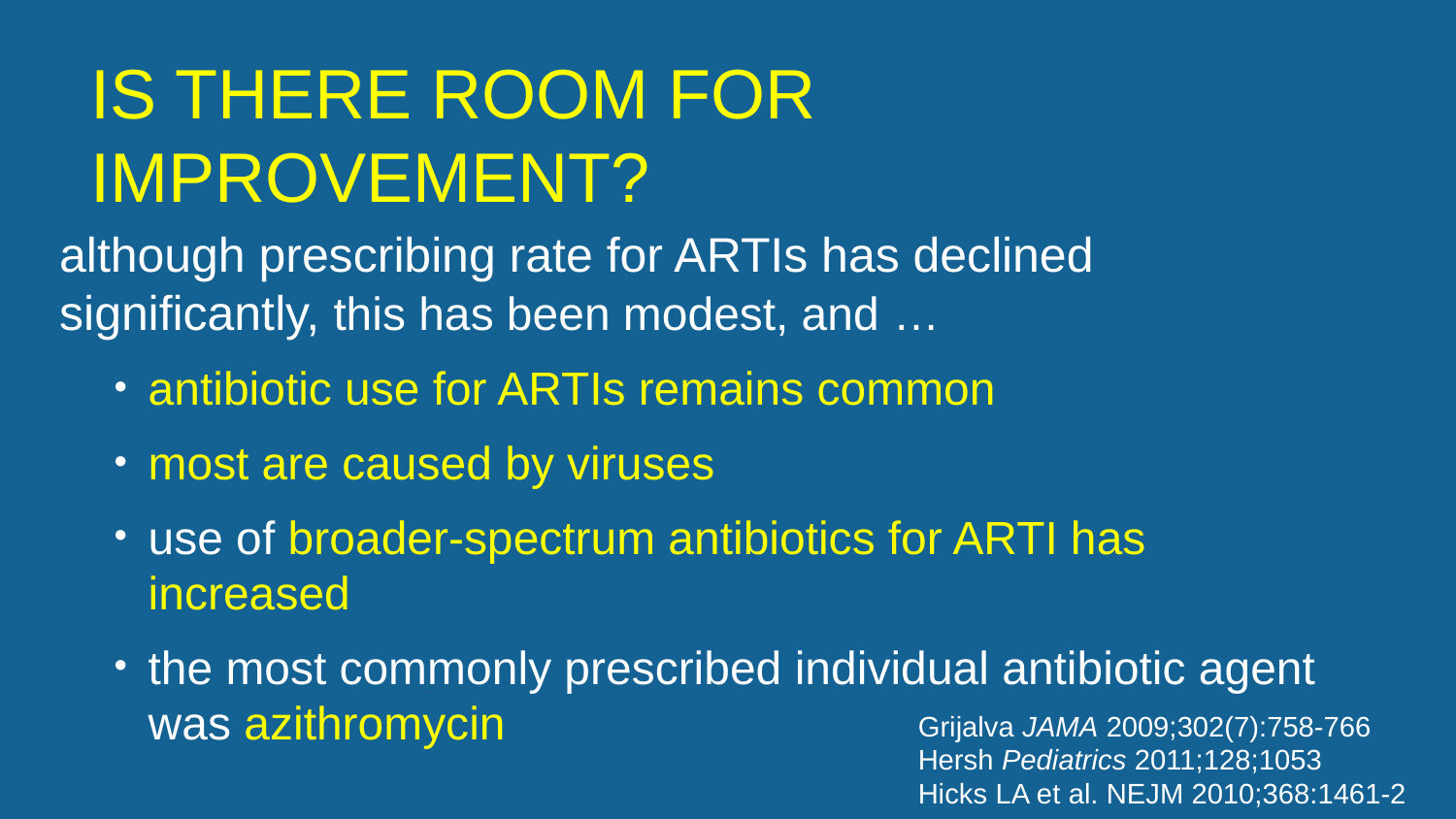

# Is there room for improvement?
although prescribing rate for ARTIs has declined significantly, this has been modest, and …
antibiotic use for ARTIs remains common
most are caused by viruses
use of broader-spectrum antibiotics for ARTI has increased
the most commonly prescribed individual antibiotic agent was azithromycin
Grijalva JAMA 2009;302(7):758-766
Hersh Pediatrics 2011;128;1053
Hicks LA et al. NEJM 2010;368:1461-2